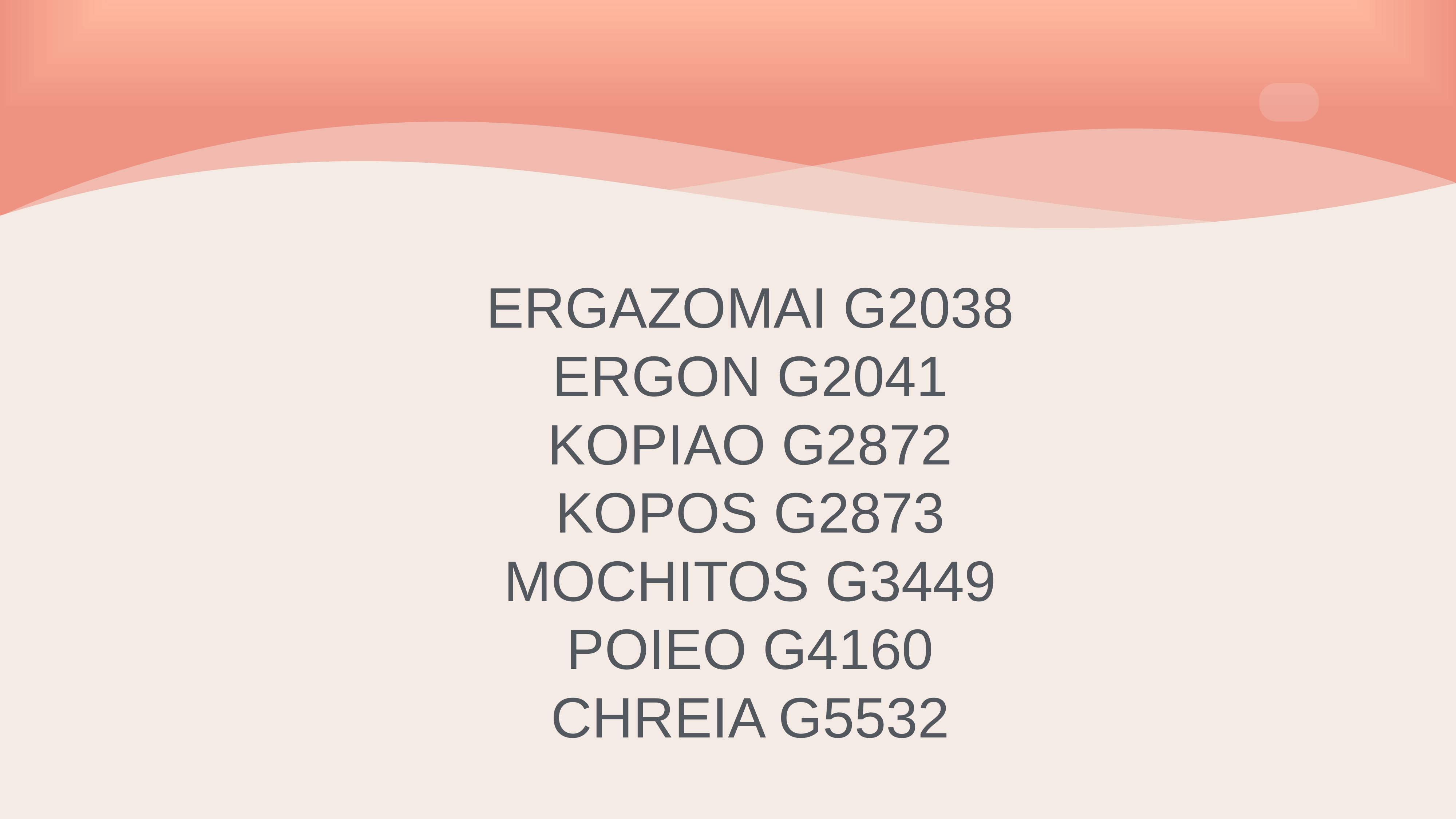

6
# ERGAZOMAI G2038
ERGON G2041
KOPIAO G2872
KOPOS G2873
MOCHITOS G3449
POIEO G4160
CHREIA G5532